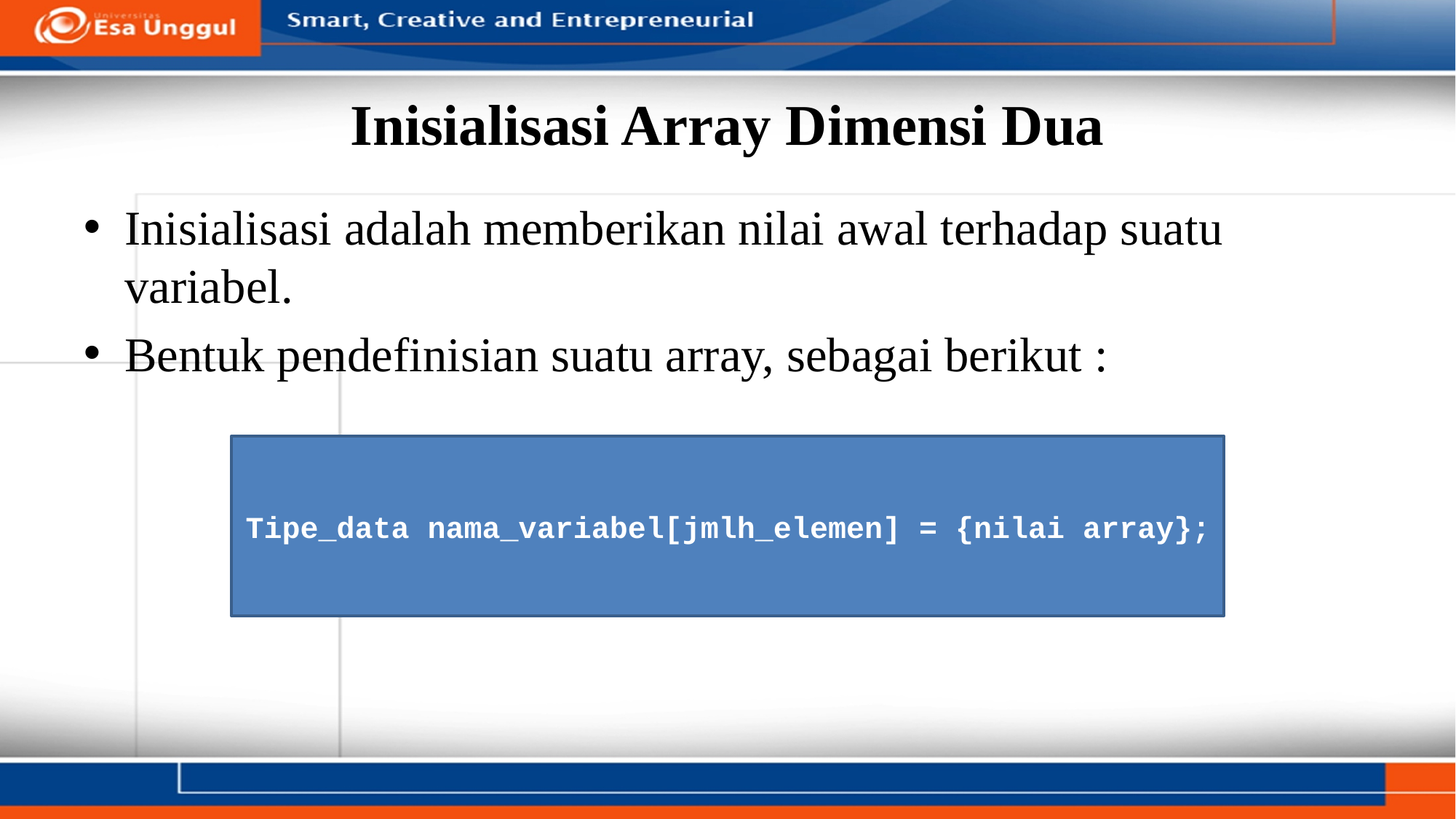

# Inisialisasi Array Dimensi Dua
Inisialisasi adalah memberikan nilai awal terhadap suatu variabel.
Bentuk pendefinisian suatu array, sebagai berikut :

Tipe_data nama_variabel[jmlh_elemen] = {nilai array};